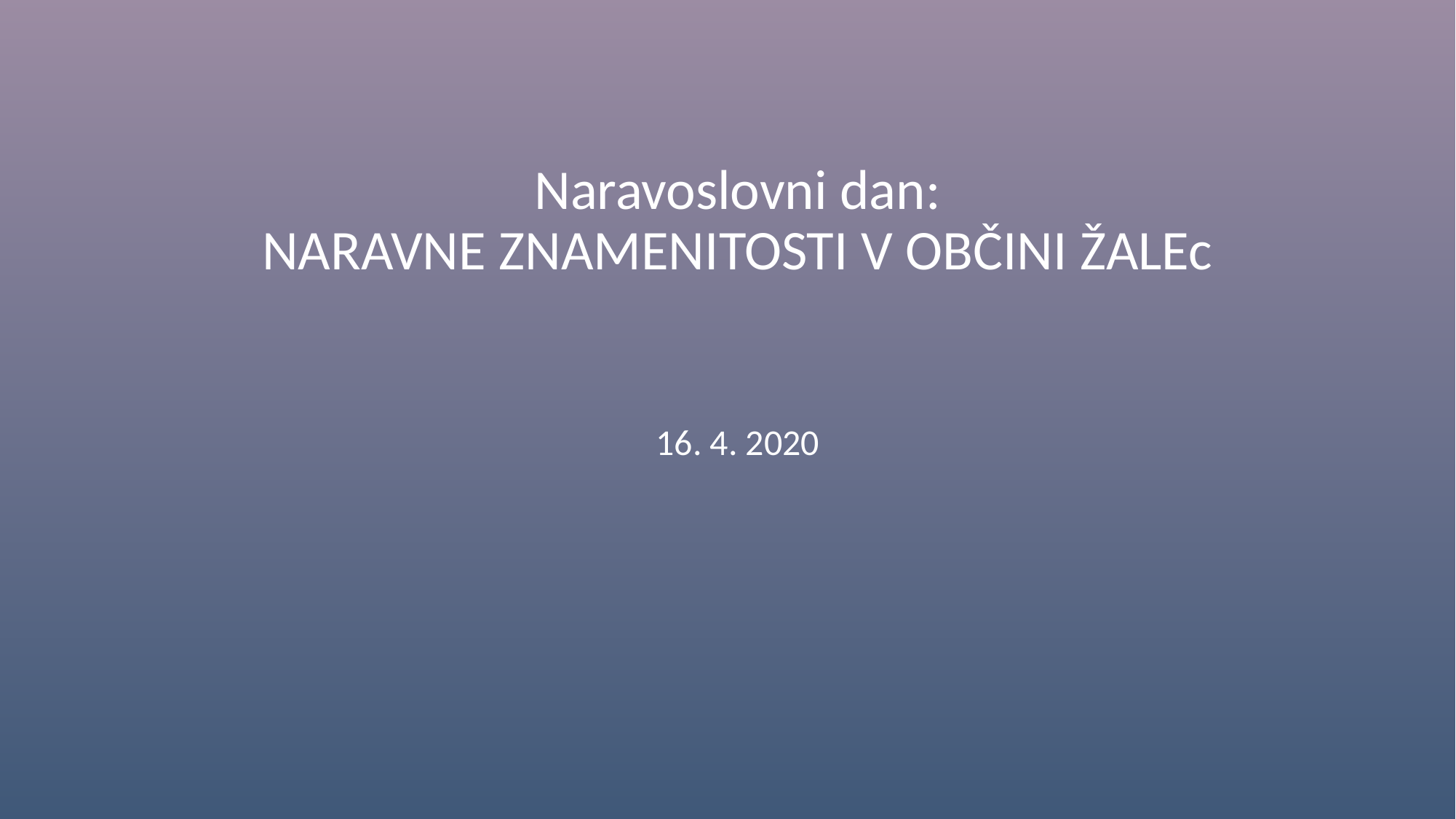

# Naravoslovni dan: NARAVNE ZNAMENITOSTI V OBČINI ŽALEc

16. 4. 2020